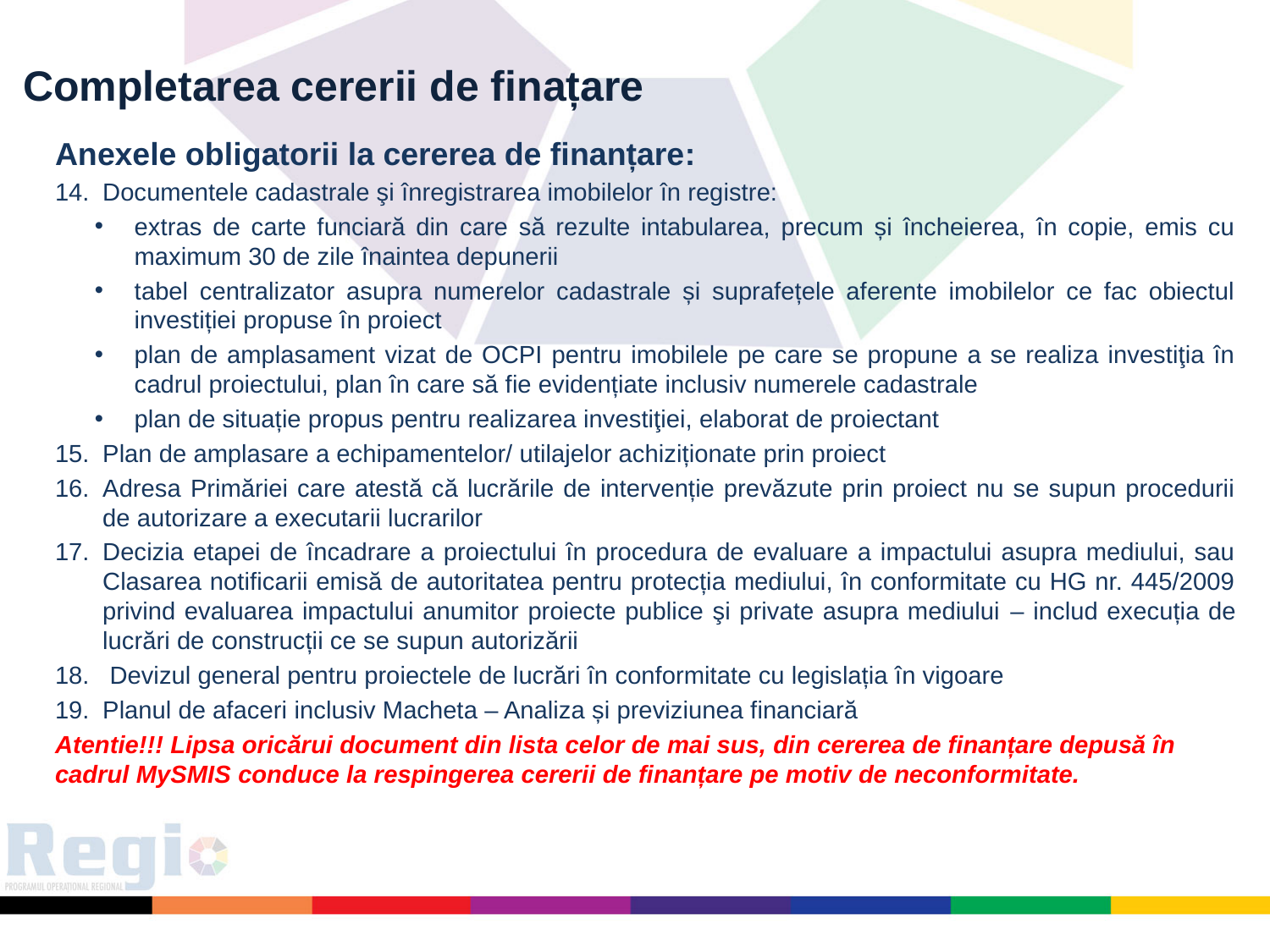

Completarea cererii de finațare
Anexele obligatorii la cererea de finanțare:
Documentele cadastrale şi înregistrarea imobilelor în registre:
extras de carte funciară din care să rezulte intabularea, precum și încheierea, în copie, emis cu maximum 30 de zile înaintea depunerii
tabel centralizator asupra numerelor cadastrale și suprafețele aferente imobilelor ce fac obiectul investiției propuse în proiect
plan de amplasament vizat de OCPI pentru imobilele pe care se propune a se realiza investiţia în cadrul proiectului, plan în care să fie evidențiate inclusiv numerele cadastrale
plan de situație propus pentru realizarea investiţiei, elaborat de proiectant
Plan de amplasare a echipamentelor/ utilajelor achiziționate prin proiect
Adresa Primăriei care atestă că lucrările de intervenție prevăzute prin proiect nu se supun procedurii de autorizare a executarii lucrarilor
Decizia etapei de încadrare a proiectului în procedura de evaluare a impactului asupra mediului, sau Clasarea notificarii emisă de autoritatea pentru protecția mediului, în conformitate cu HG nr. 445/2009 privind evaluarea impactului anumitor proiecte publice şi private asupra mediului – includ execuția de lucrări de construcții ce se supun autorizării
 Devizul general pentru proiectele de lucrări în conformitate cu legislația în vigoare
Planul de afaceri inclusiv Macheta – Analiza și previziunea financiară
Atentie!!! Lipsa oricărui document din lista celor de mai sus, din cererea de finanțare depusă în cadrul MySMIS conduce la respingerea cererii de finanțare pe motiv de neconformitate.